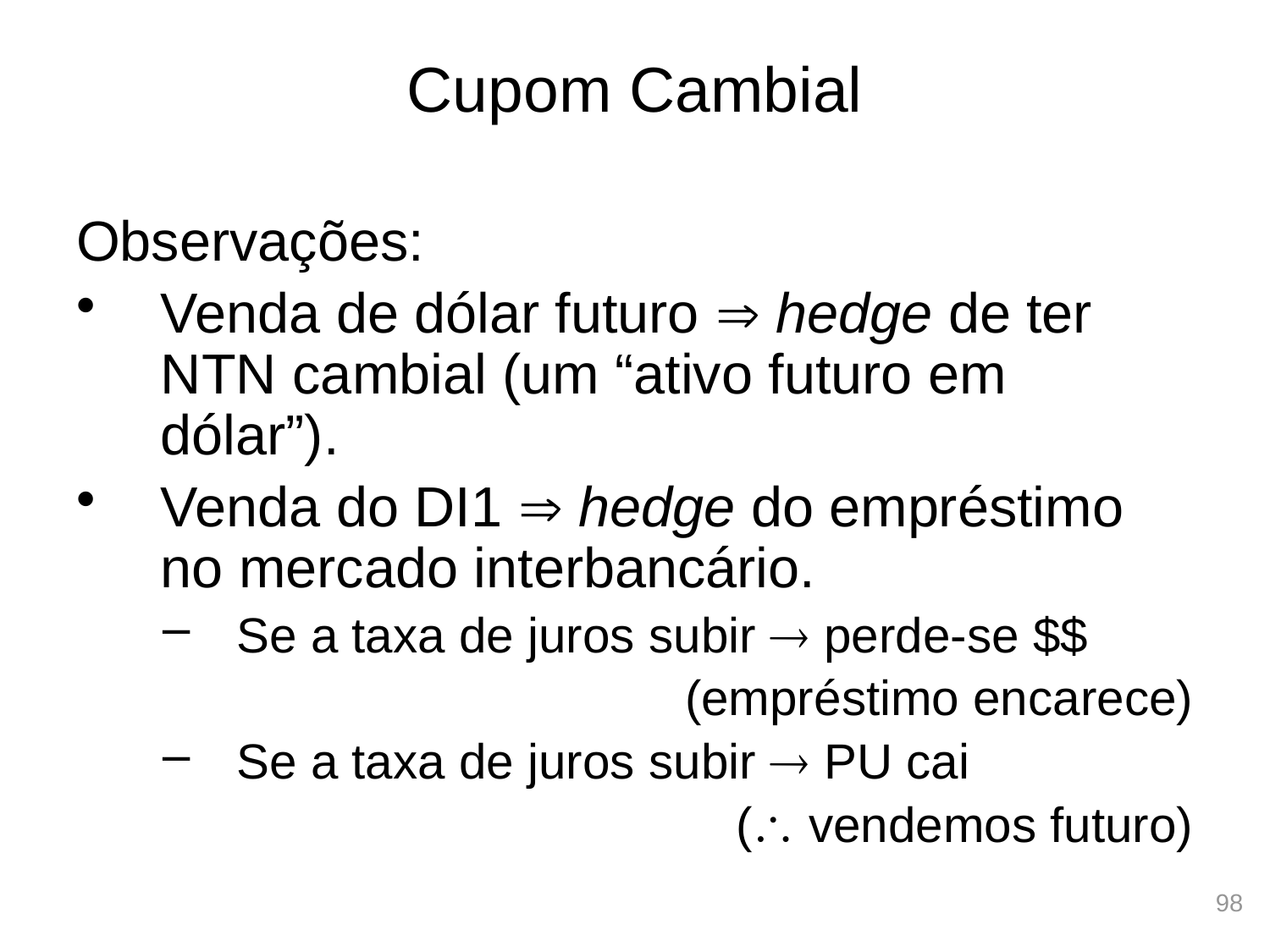

# Cupom Cambial
Observações:
Venda de dólar futuro ⇒ hedge de ter NTN cambial (um “ativo futuro em dólar”).
Venda do DI1 ⇒ hedge do empréstimo no mercado interbancário.
Se a taxa de juros subir → perde-se $$
(empréstimo encarece)
Se a taxa de juros subir → PU cai
(∴ vendemos futuro)
98